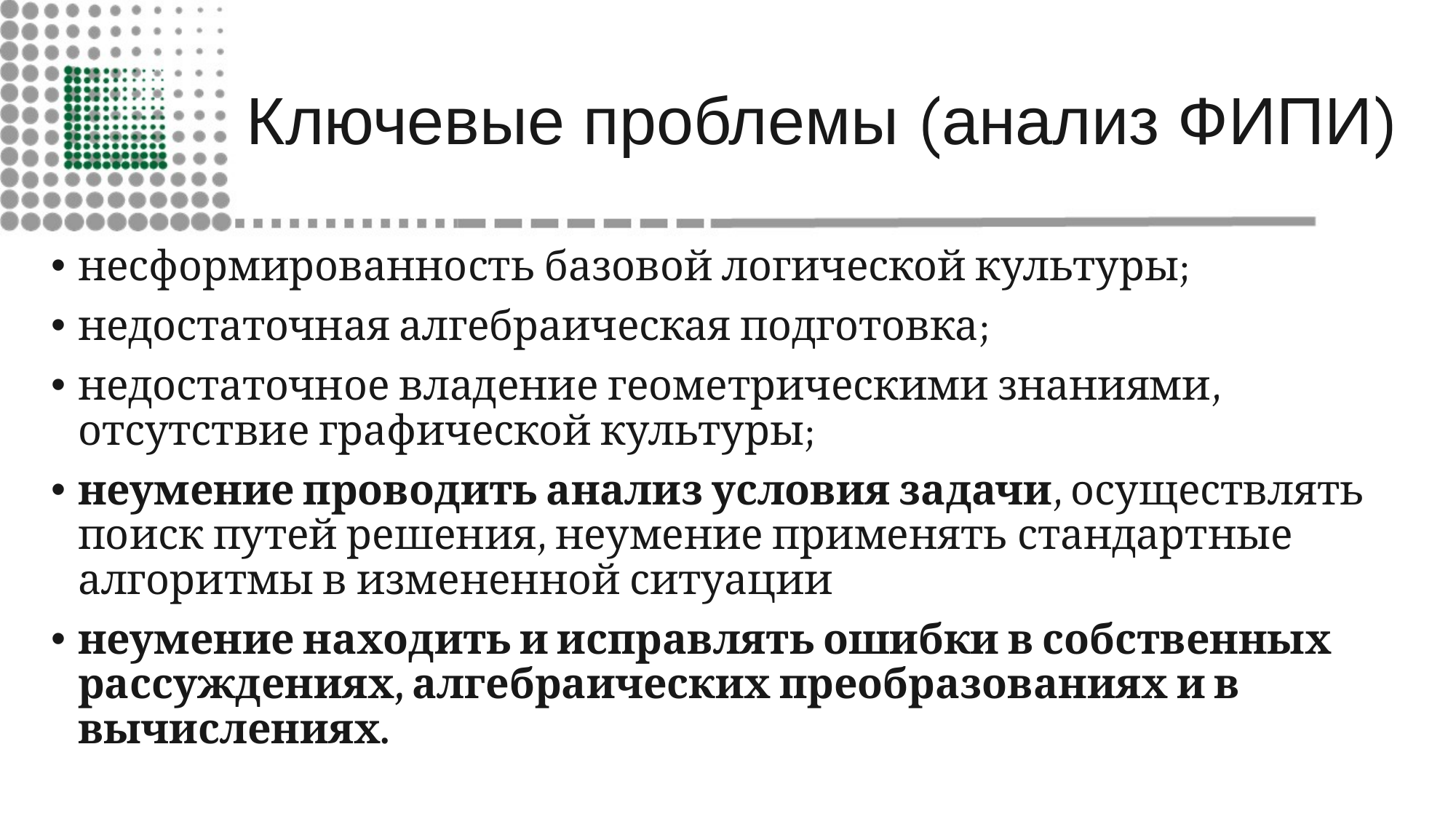

# Ключевые проблемы (анализ ФИПИ)
несформированность базовой логической культуры;
недостаточная алгебраическая подготовка;
недостаточное владение геометрическими знаниями, отсутствие графической культуры;
неумение проводить анализ условия задачи, осуществлять поиск путей решения, неумение применять стандартные алгоритмы в измененной ситуации
неумение находить и исправлять ошибки в собственных рассуждениях, алгебраических преобразованиях и в вычислениях.